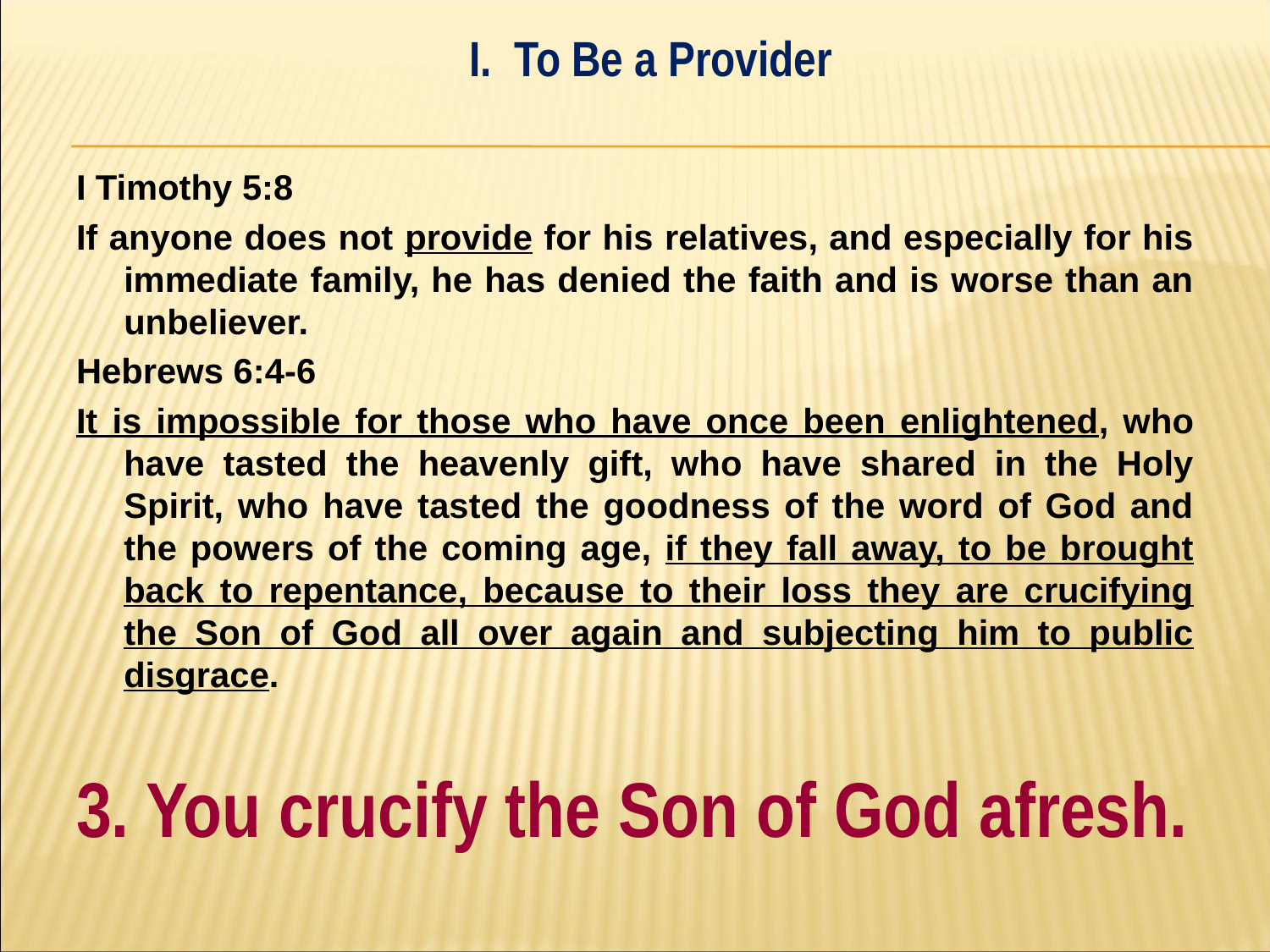

I.  To Be a Provider
#
I Timothy 5:8
If anyone does not provide for his relatives, and especially for his immediate family, he has denied the faith and is worse than an unbeliever.
Hebrews 6:4-6
It is impossible for those who have once been enlightened, who have tasted the heavenly gift, who have shared in the Holy Spirit, who have tasted the goodness of the word of God and the powers of the coming age, if they fall away, to be brought back to repentance, because to their loss they are crucifying the Son of God all over again and subjecting him to public disgrace.

3. You crucify the Son of God afresh.